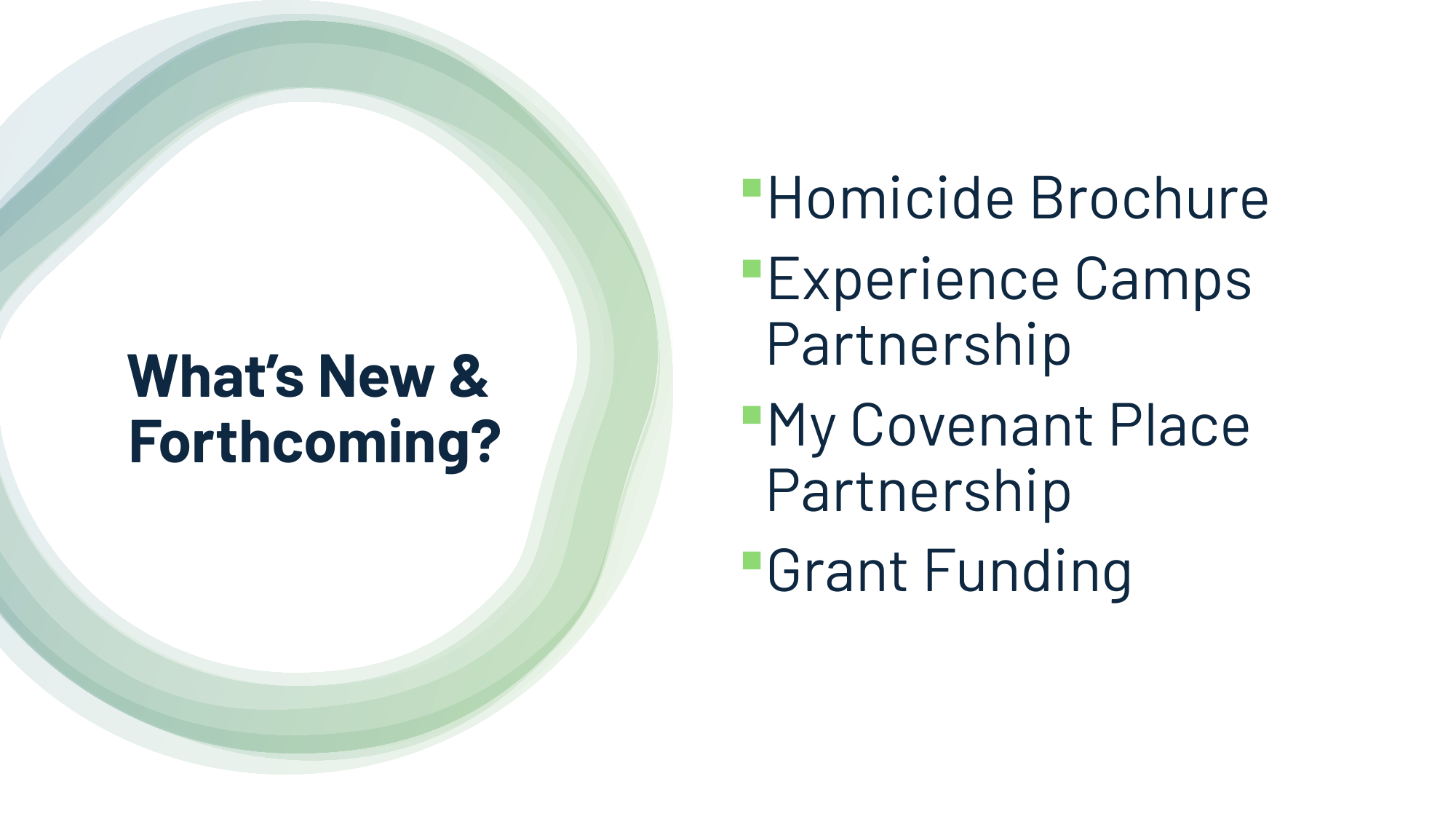

Homicide Brochure
Experience Camps Partnership
My Covenant Place Partnership
Grant Funding

# What’s New &  Forthcoming?